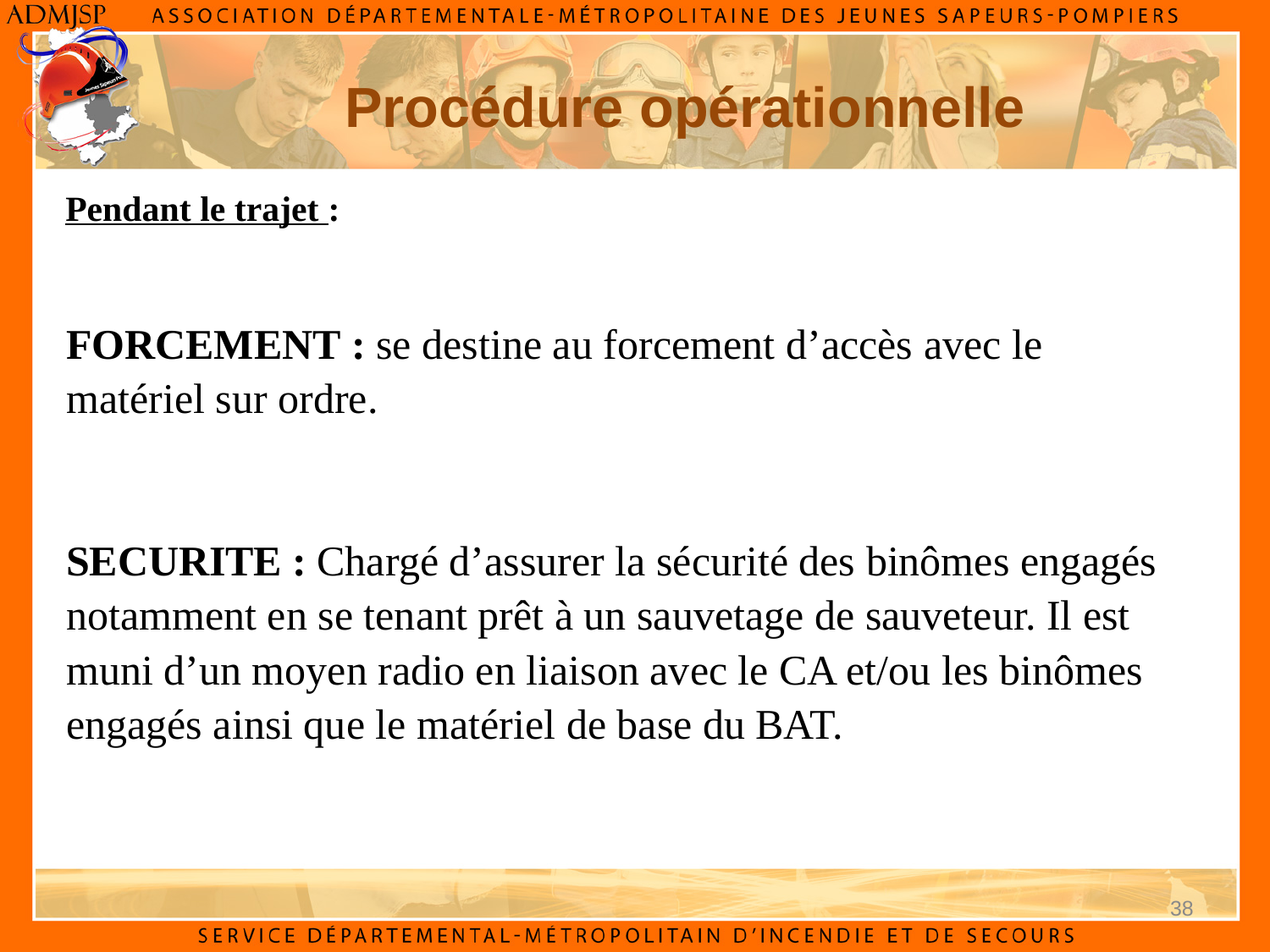

# Procédure opérationnelle
Pendant le trajet :

FORCEMENT : se destine au forcement d’accès avec le matériel sur ordre.

SECURITE : Chargé d’assurer la sécurité des binômes engagés notamment en se tenant prêt à un sauvetage de sauveteur. Il est muni d’un moyen radio en liaison avec le CA et/ou les binômes engagés ainsi que le matériel de base du BAT.
38